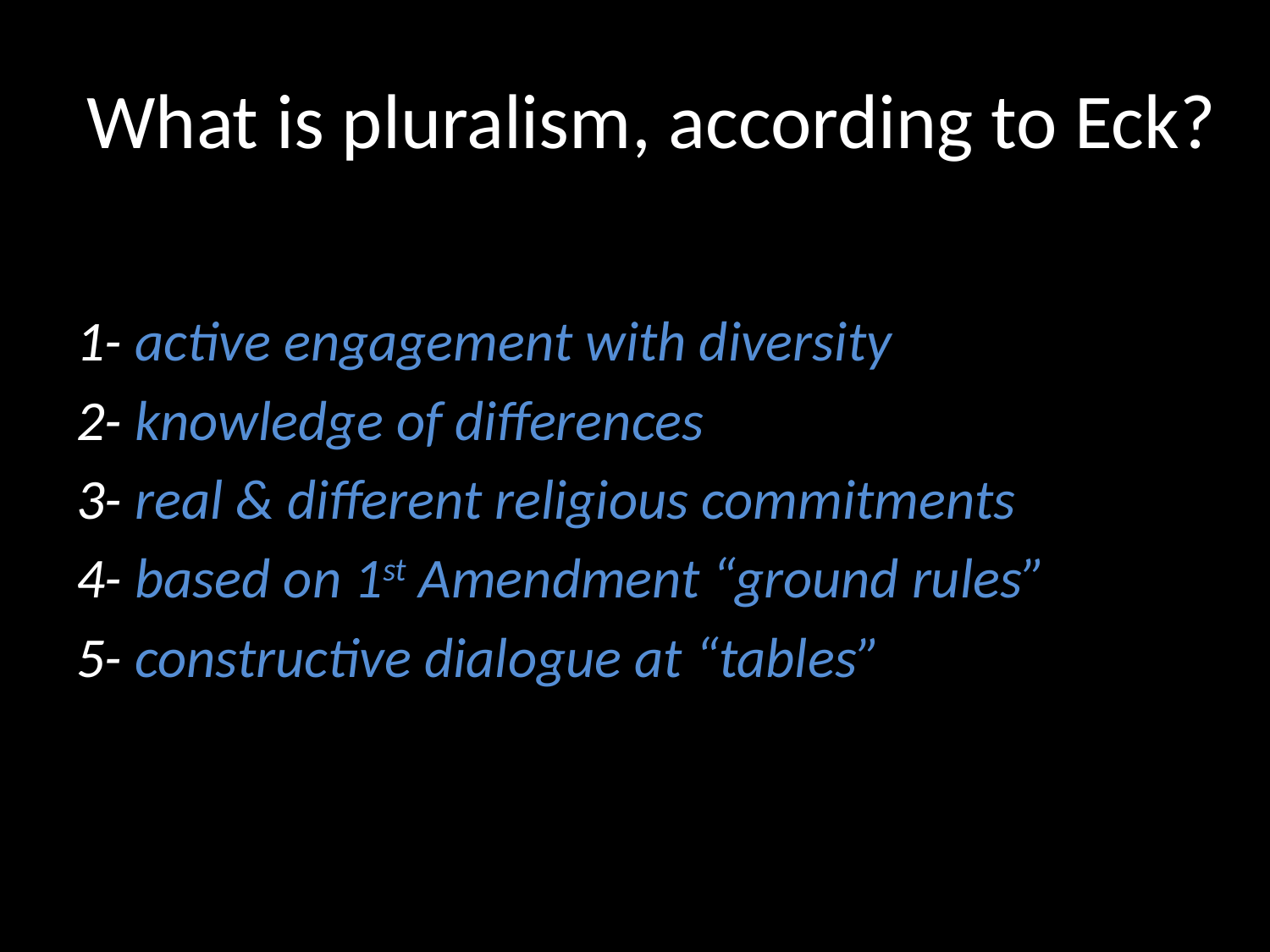

# What is pluralism, according to Eck?
1- active engagement with diversity
2- knowledge of differences
3- real & different religious commitments
4- based on 1st Amendment “ground rules”
5- constructive dialogue at “tables”